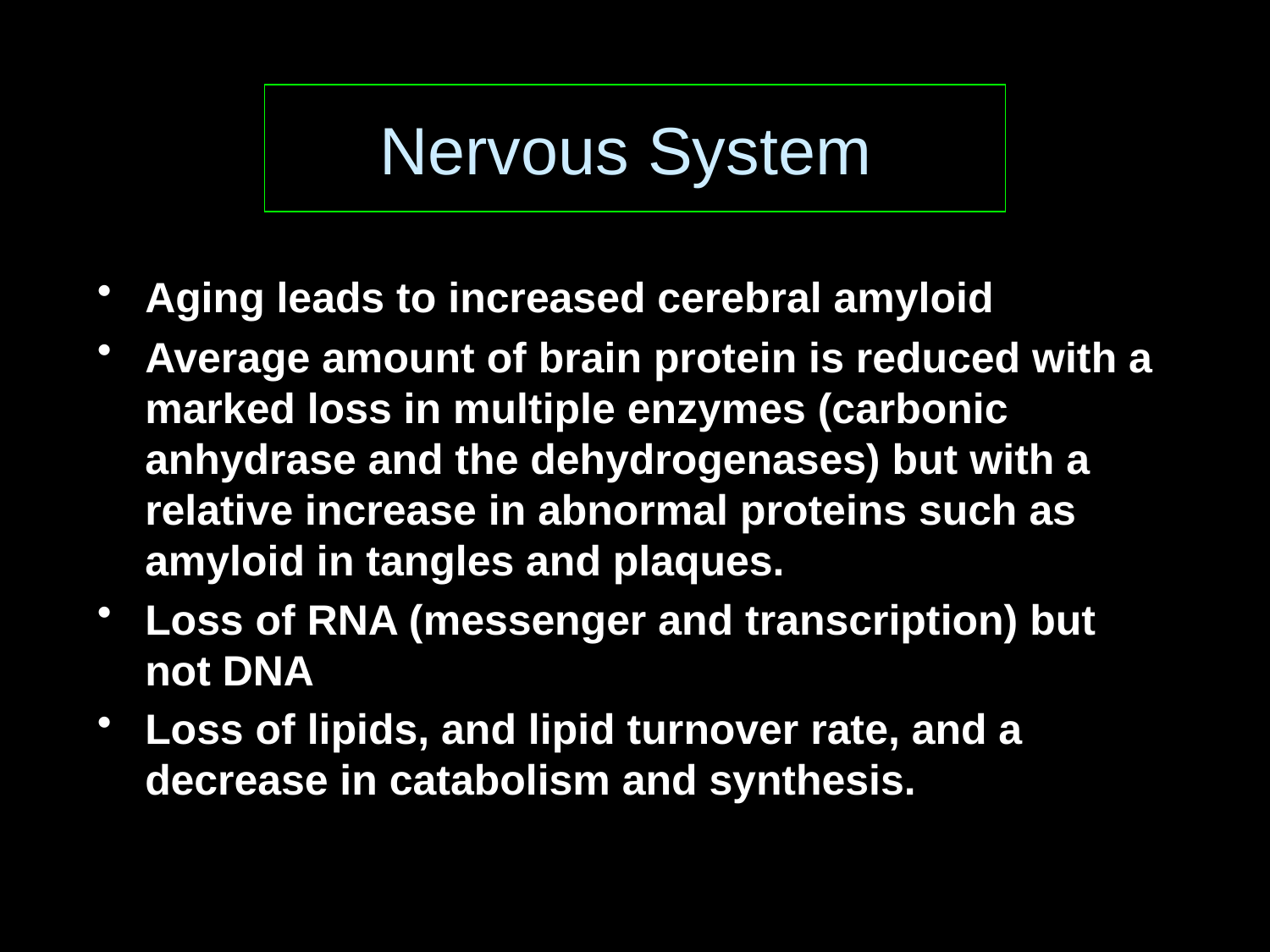

# Nervous System
Aging leads to increased cerebral amyloid
Average amount of brain protein is reduced with a marked loss in multiple enzymes (carbonic anhydrase and the dehydrogenases) but with a relative increase in abnormal proteins such as amyloid in tangles and plaques.
Loss of RNA (messenger and transcription) but not DNA
Loss of lipids, and lipid turnover rate, and a decrease in catabolism and synthesis.